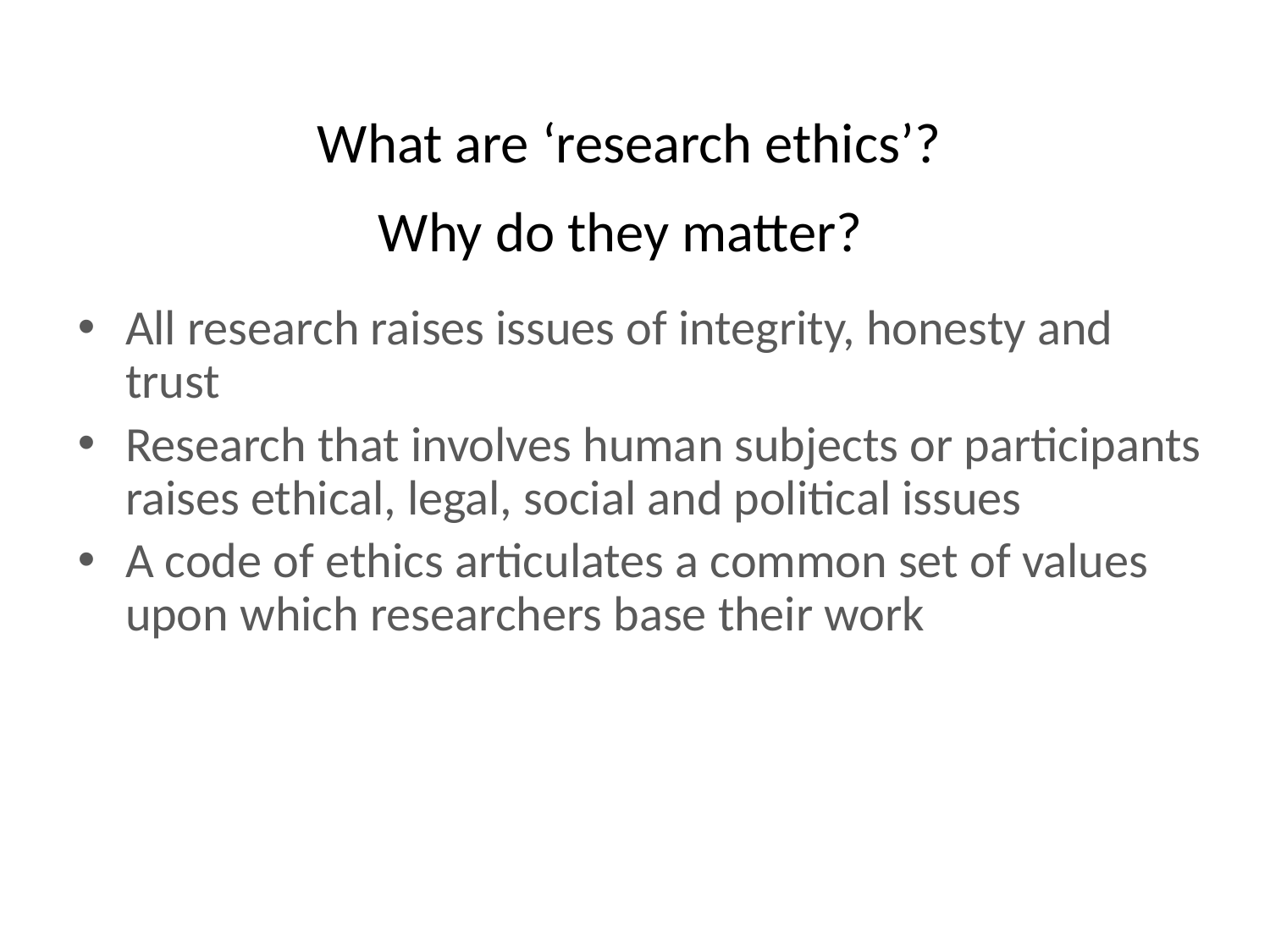

# What are ‘research ethics’? Why do they matter?
All research raises issues of integrity, honesty and trust
Research that involves human subjects or participants raises ethical, legal, social and political issues
A code of ethics articulates a common set of values upon which researchers base their work